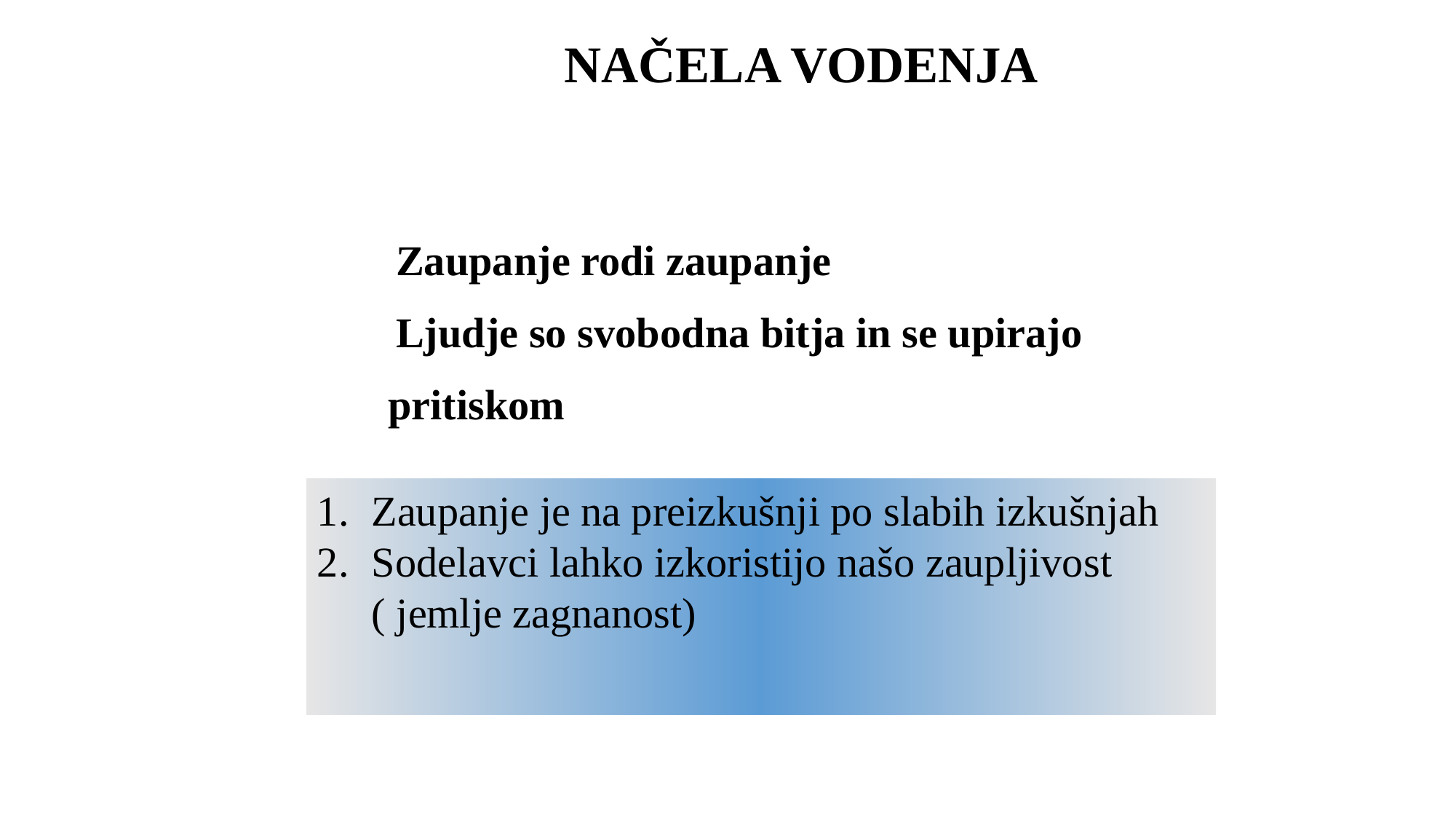

# NAČELA VODENJA

 Zaupanje rodi zaupanje
 Ljudje so svobodna bitja in se upirajo
   pritiskom
Zaupanje je na preizkušnji po slabih izkušnjah
Sodelavci lahko izkoristijo našo zaupljivost ( jemlje zagnanost)